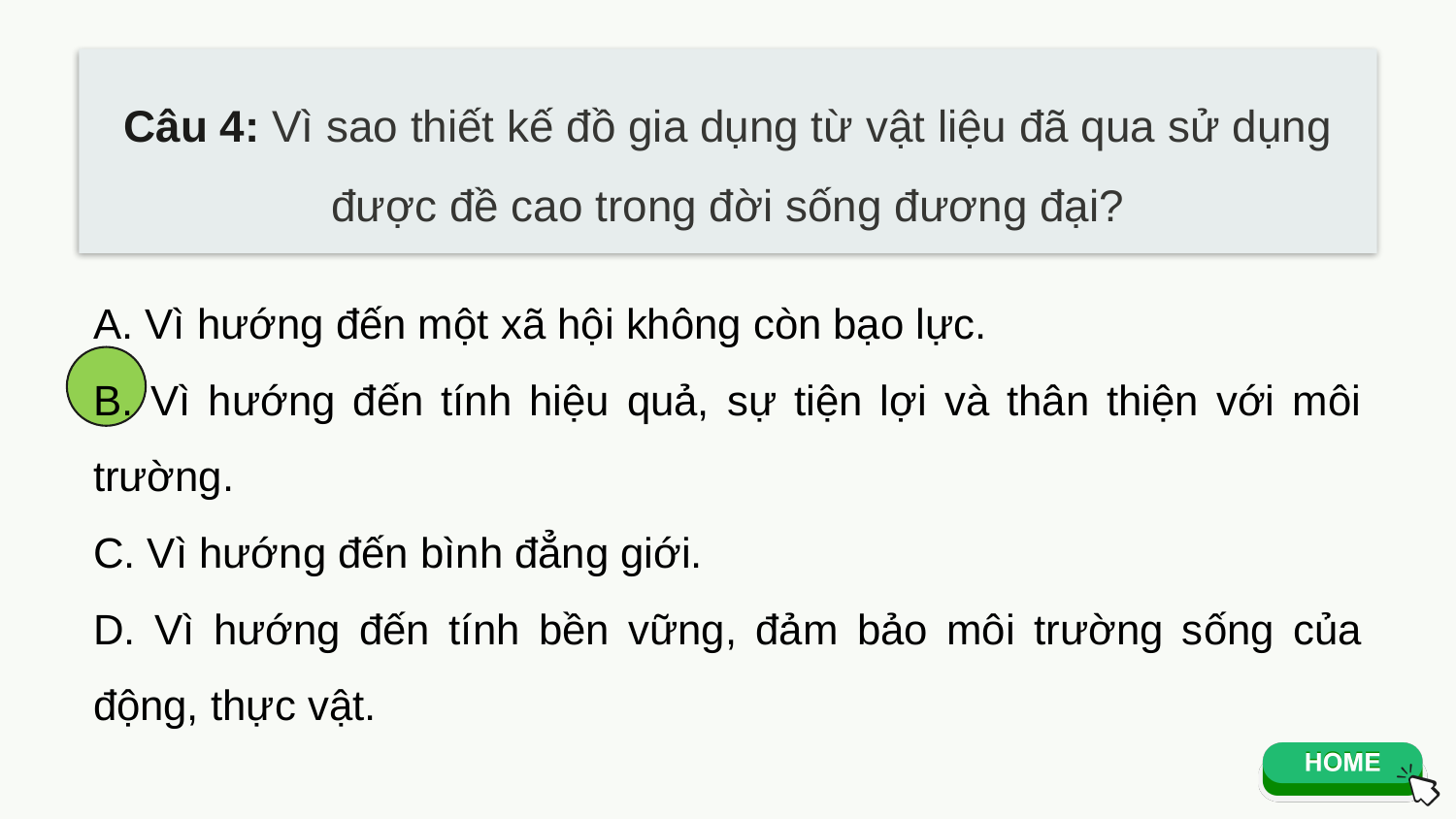

Câu 4: Vì sao thiết kế đồ gia dụng từ vật liệu đã qua sử dụng được đề cao trong đời sống đương đại?
A. Vì hướng đến một xã hội không còn bạo lực.
B. Vì hướng đến tính hiệu quả, sự tiện lợi và thân thiện với môi trường.
C. Vì hướng đến bình đẳng giới.
D. Vì hướng đến tính bền vững, đảm bảo môi trường sống của động, thực vật.